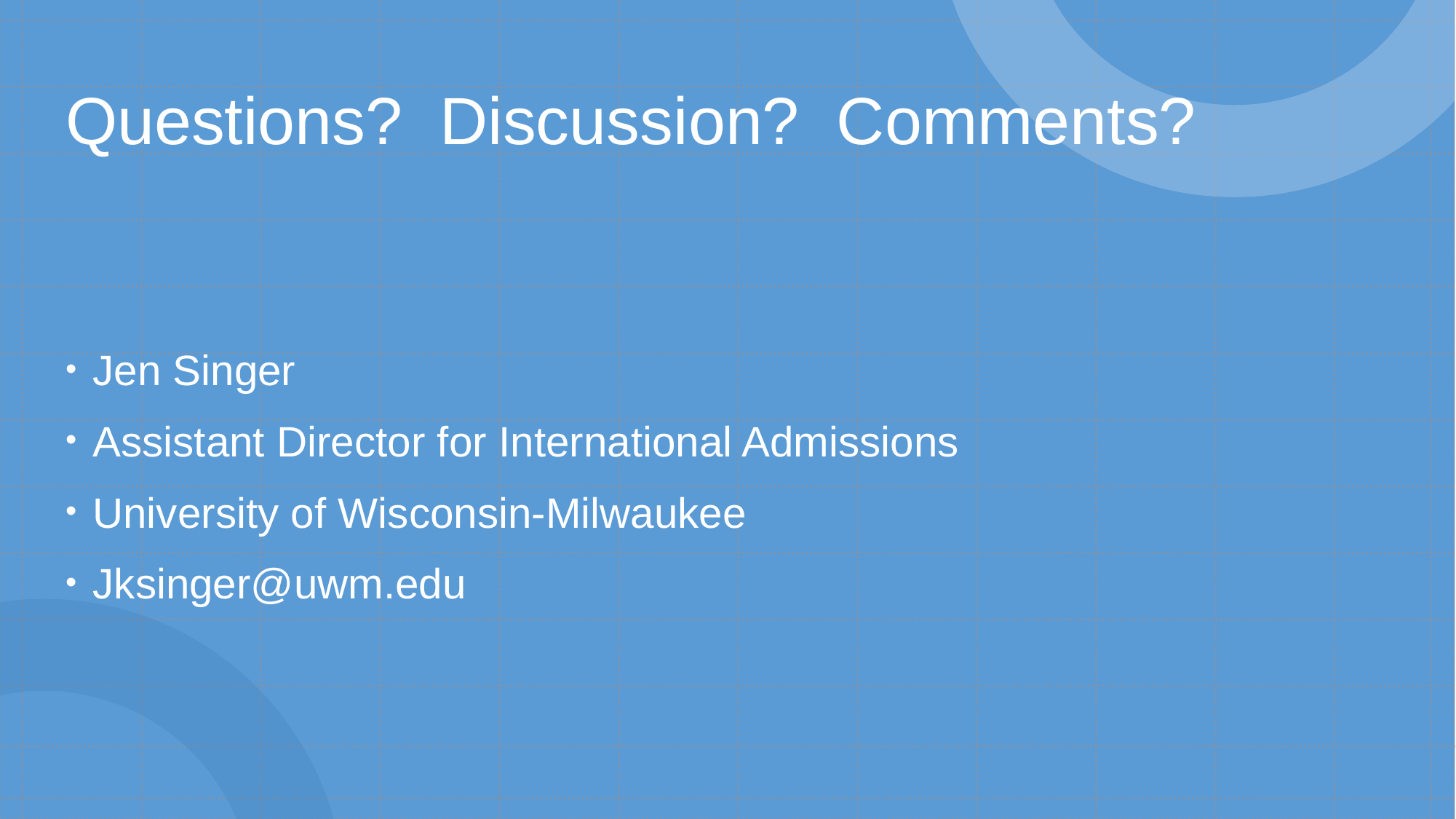

# Questions?  Discussion?  Comments?
Jen Singer
Assistant Director for International Admissions
University of Wisconsin-Milwaukee
Jksinger@uwm.edu